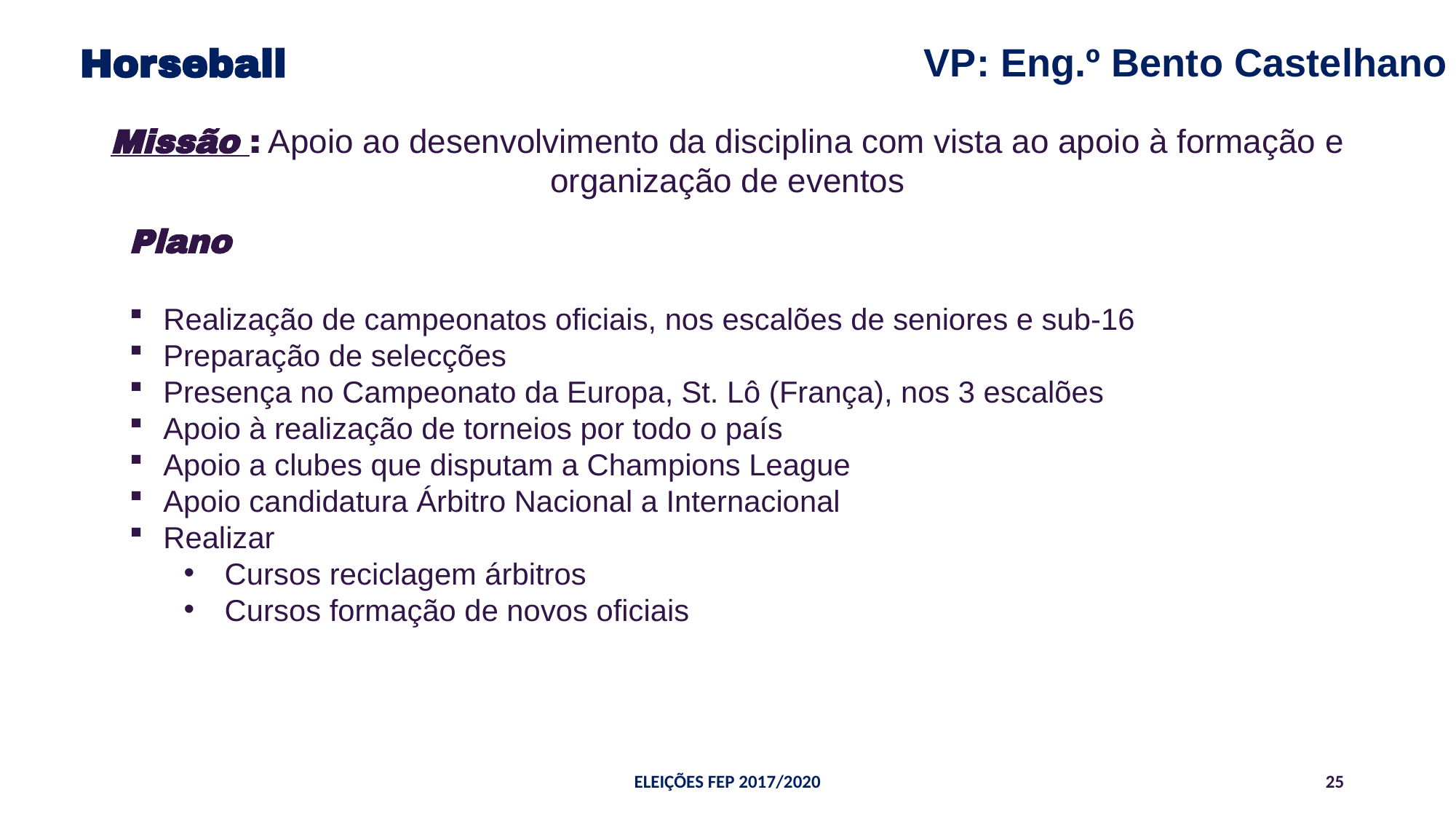

VP: Eng.º Bento Castelhano
Horseball
Missão : Apoio ao desenvolvimento da disciplina com vista ao apoio à formação e organização de eventos

Plano

Realização de campeonatos oficiais, nos escalões de seniores e sub-16
Preparação de selecções
Presença no Campeonato da Europa, St. Lô (França), nos 3 escalões
Apoio à realização de torneios por todo o país
Apoio a clubes que disputam a Champions League
Apoio candidatura Árbitro Nacional a Internacional
Realizar
Cursos reciclagem árbitros
Cursos formação de novos oficiais
ELEIÇÕES FEP 2017/2020
25